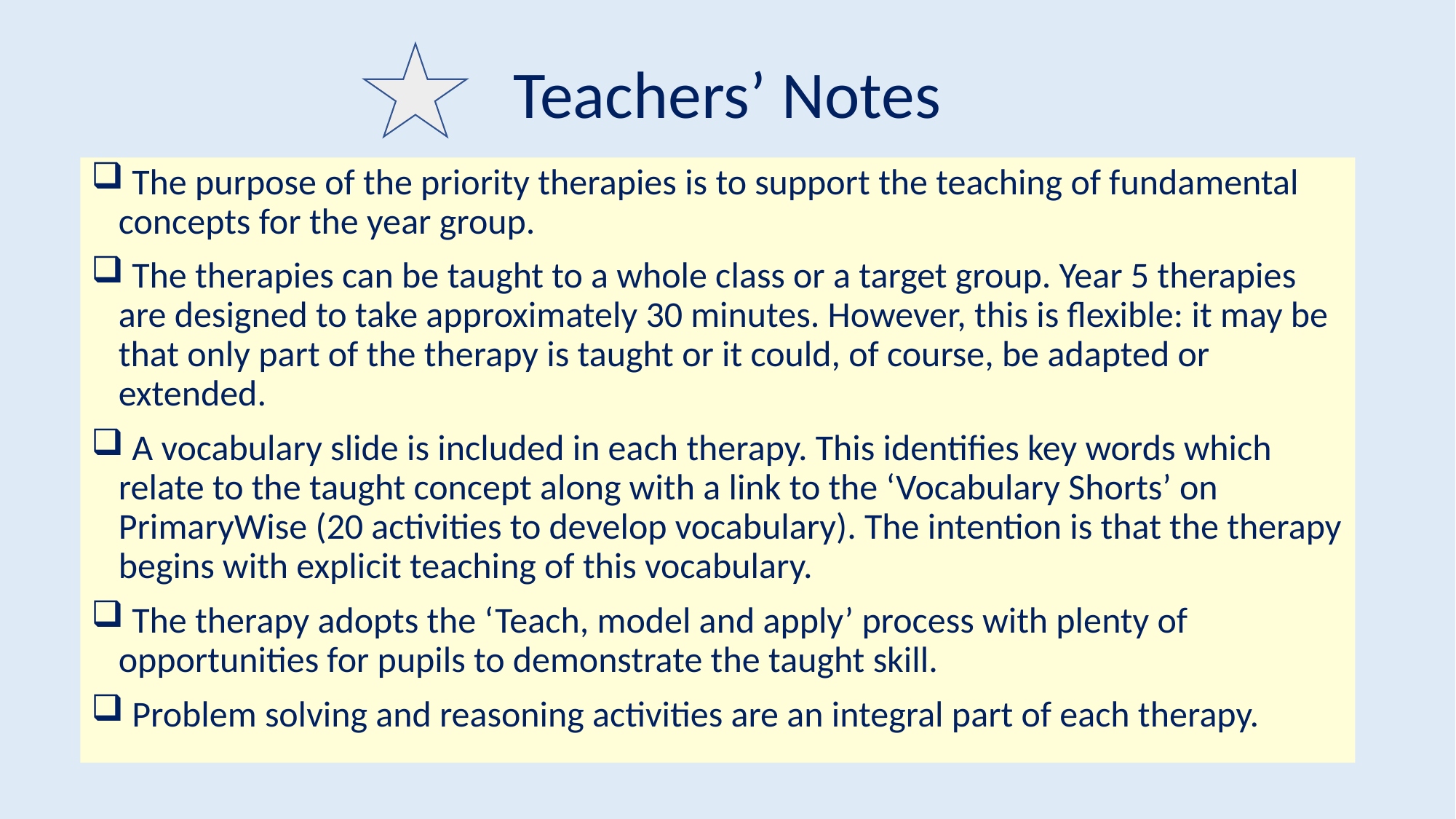

# Teachers’ Notes

 The purpose of the priority therapies is to support the teaching of fundamental concepts for the year group.
 The therapies can be taught to a whole class or a target group. Year 5 therapies are designed to take approximately 30 minutes. However, this is flexible: it may be that only part of the therapy is taught or it could, of course, be adapted or extended.
 A vocabulary slide is included in each therapy. This identifies key words which relate to the taught concept along with a link to the ‘Vocabulary Shorts’ on PrimaryWise (20 activities to develop vocabulary). The intention is that the therapy begins with explicit teaching of this vocabulary.
 The therapy adopts the ‘Teach, model and apply’ process with plenty of opportunities for pupils to demonstrate the taught skill.
 Problem solving and reasoning activities are an integral part of each therapy.